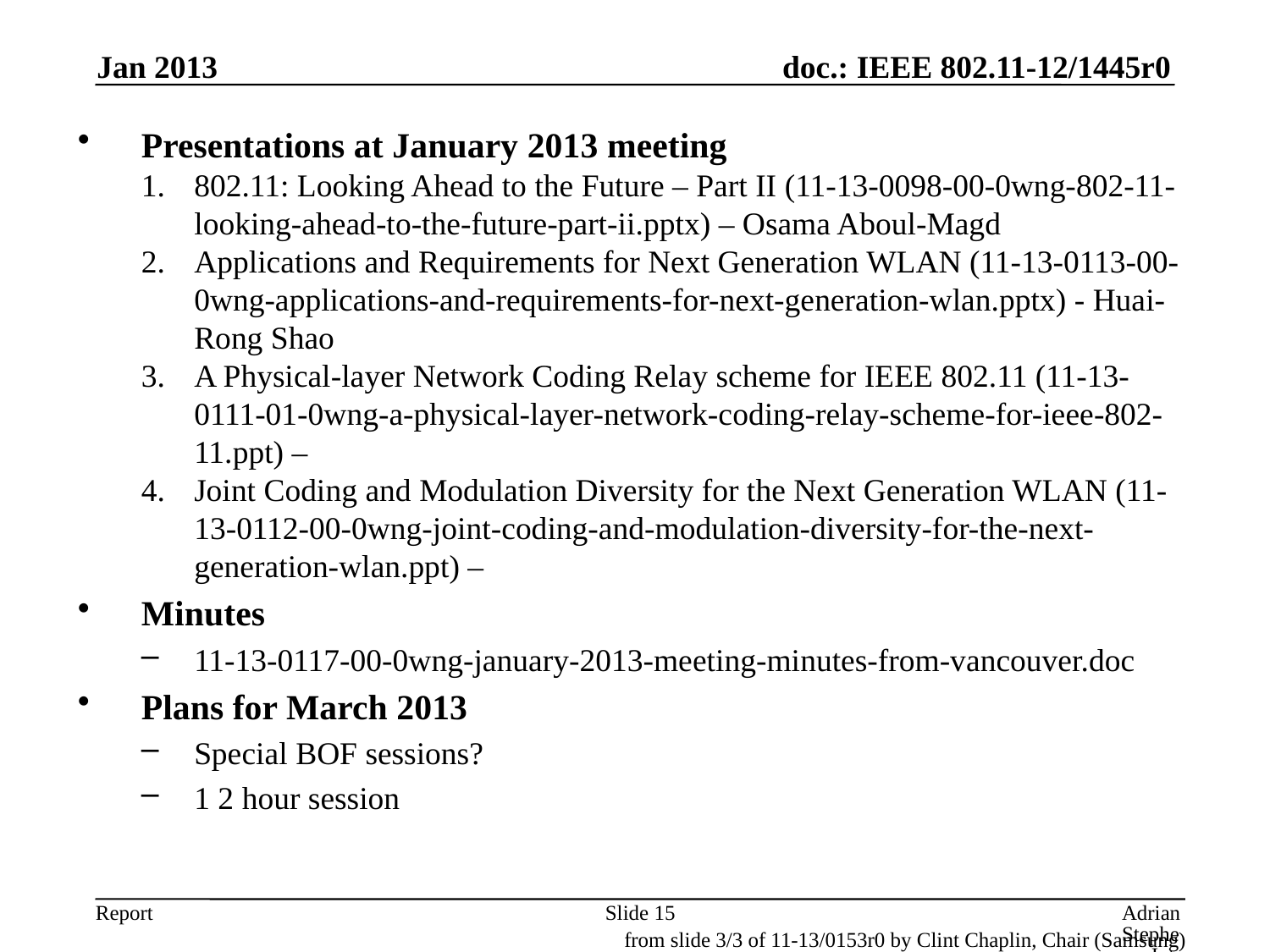

Jan 2013
Presentations at January 2013 meeting
802.11: Looking Ahead to the Future – Part II (11-13-0098-00-0wng-802-11-looking-ahead-to-the-future-part-ii.pptx) – Osama Aboul-Magd
Applications and Requirements for Next Generation WLAN (11-13-0113-00-0wng-applications-and-requirements-for-next-generation-wlan.pptx) - Huai-Rong Shao
A Physical-layer Network Coding Relay scheme for IEEE 802.11 (11-13-0111-01-0wng-a-physical-layer-network-coding-relay-scheme-for-ieee-802-11.ppt) –
Joint Coding and Modulation Diversity for the Next Generation WLAN (11-13-0112-00-0wng-joint-coding-and-modulation-diversity-for-the-next-generation-wlan.ppt) –
Minutes
11-13-0117-00-0wng-january-2013-meeting-minutes-from-vancouver.doc
Plans for March 2013
Special BOF sessions?
1 2 hour session
Slide 15
Adrian Stephens, Intel Corporation
from slide 3/3 of 11-13/0153r0 by Clint Chaplin, Chair (Samsung)